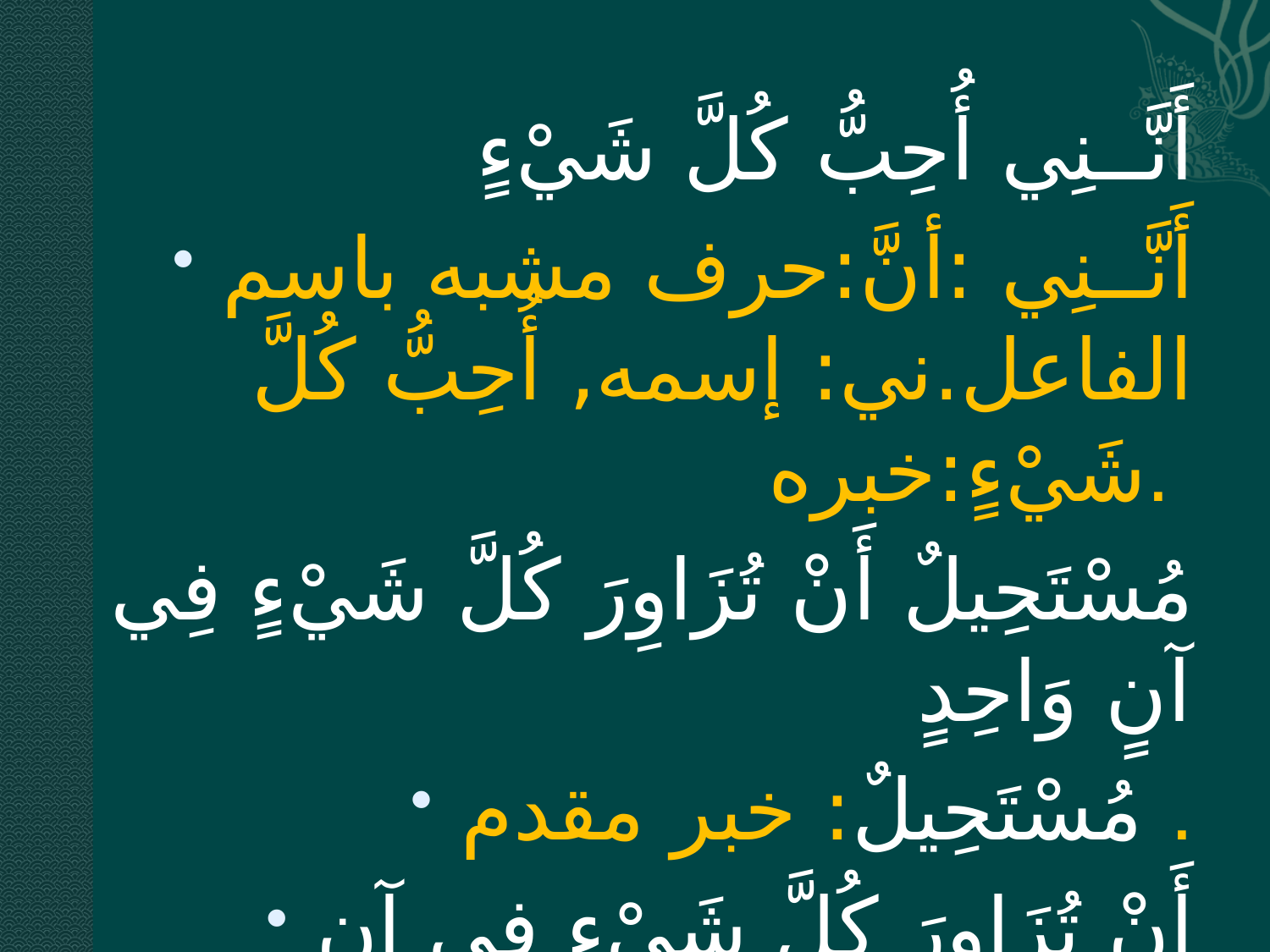

أَنَّــنِي أُحِبُّ كُلَّ شَيْءٍ
أَنَّــنِي :أنَّ:حرف مشبه باسم الفاعل.ني: إسمه, أُحِبُّ كُلَّ شَيْءٍ:خبره.
مُسْتَحِيلٌ أَنْ تُزَاوِرَ كُلَّ شَيْءٍ فِي آنٍ وَاحِدٍ
مُسْتَحِيلٌ: خبر مقدم .
أَنْ تُزَاوِرَ كُلَّ شَيْءٍ فِي آنٍ وَاحِدٍ: مبتدأ مؤخر
كُلَّ شَيْءٍ:مفعول به